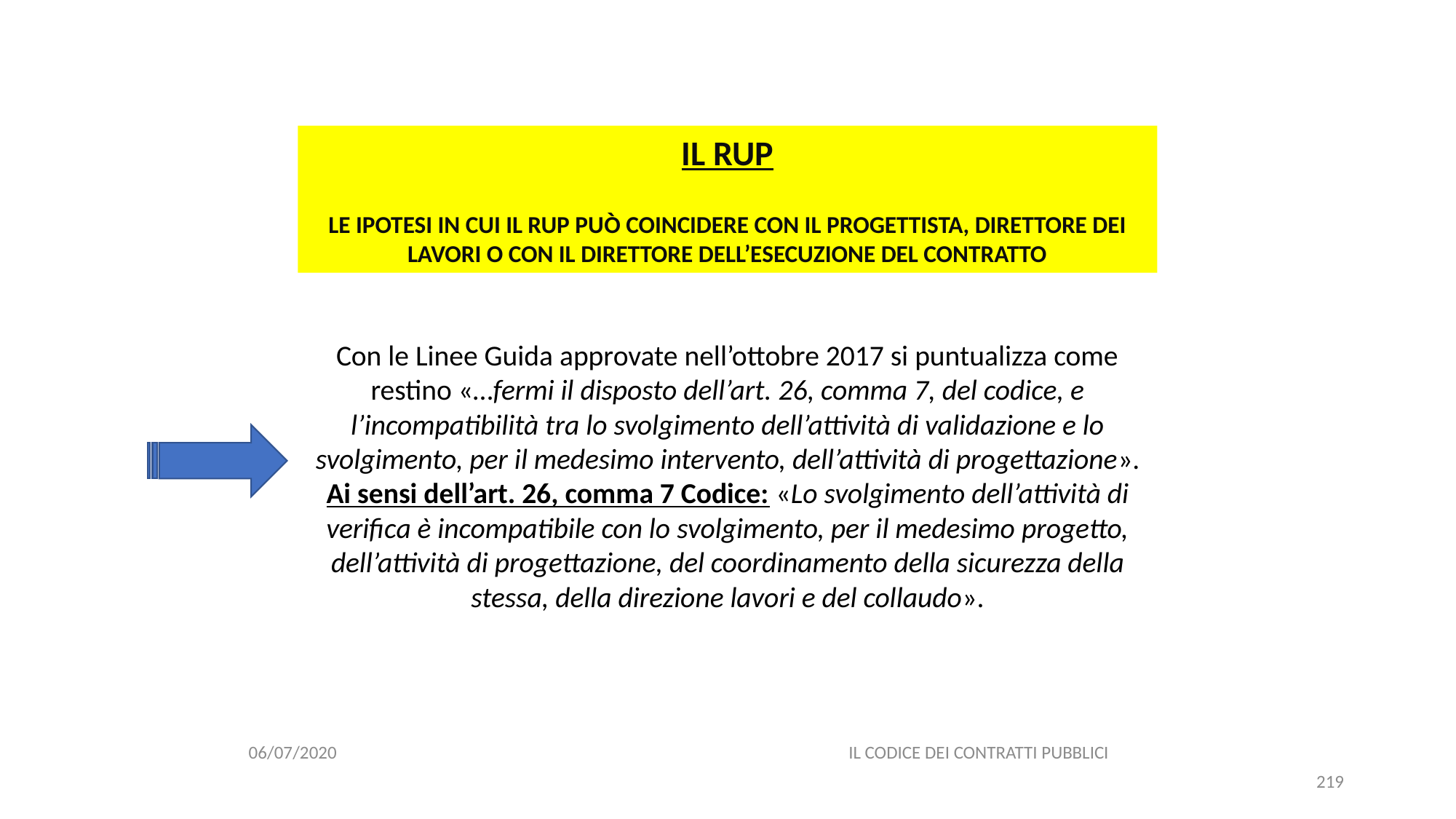

#
IL RUP

LE IPOTESI IN CUI IL RUP PUÒ COINCIDERE CON IL PROGETTISTA, DIRETTORE DEI LAVORI O CON IL DIRETTORE DELL’ESECUZIONE DEL CONTRATTO

Con le Linee Guida approvate nell’ottobre 2017 si puntualizza come restino «…fermi il disposto dell’art. 26, comma 7, del codice, e l’incompatibilità tra lo svolgimento dell’attività di validazione e lo svolgimento, per il medesimo intervento, dell’attività di progettazione».
Ai sensi dell’art. 26, comma 7 Codice: «Lo svolgimento dell’attività di verifica è incompatibile con lo svolgimento, per il medesimo progetto, dell’attività di progettazione, del coordinamento della sicurezza della stessa, della direzione lavori e del collaudo».

06/07/2020
IL CODICE DEI CONTRATTI PUBBLICI
219